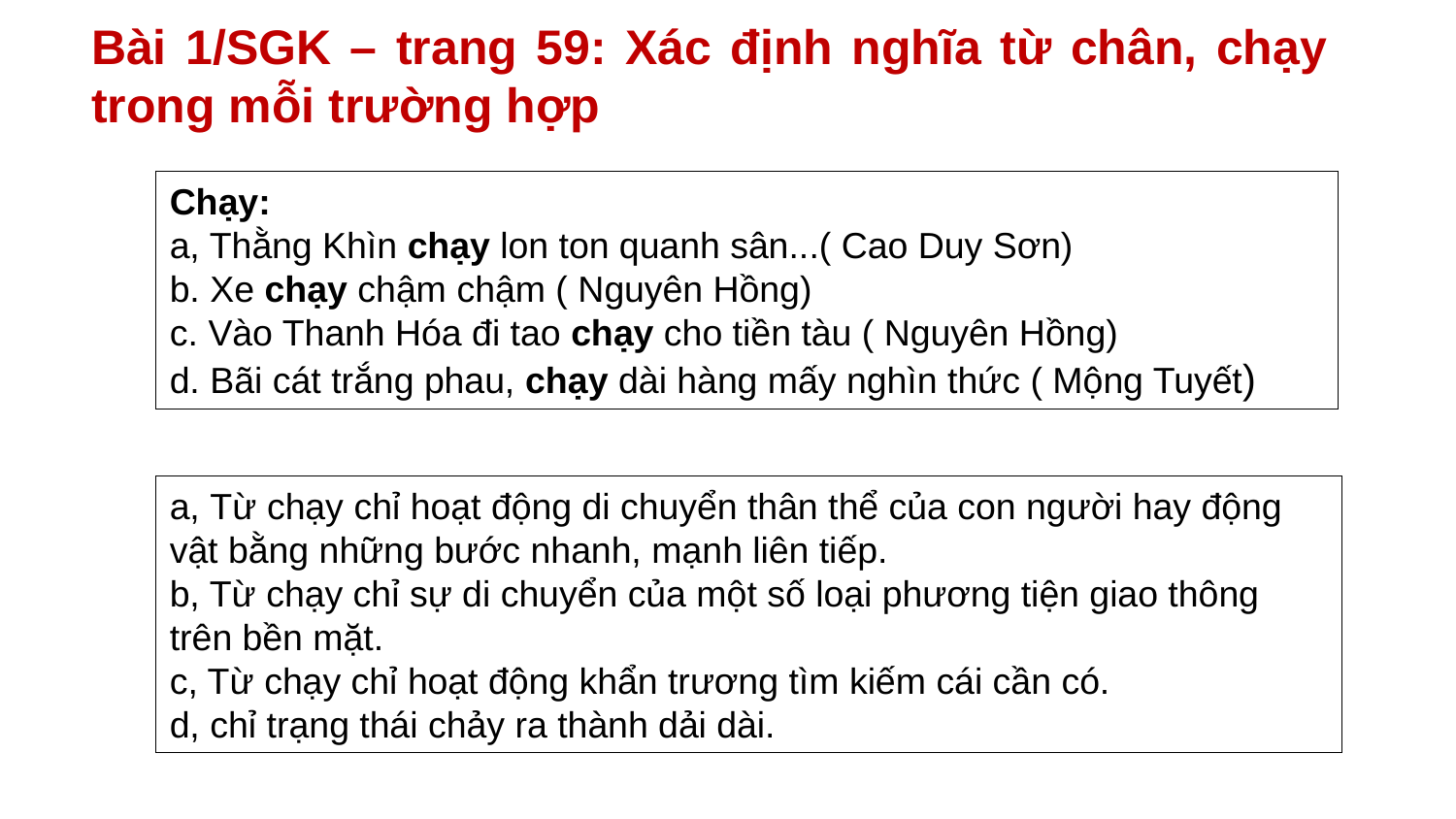

Bài 1/SGK – trang 59: Xác định nghĩa từ chân, chạy trong mỗi trường hợp

Chạy:
a, Thằng Khìn chạy lon ton quanh sân...( Cao Duy Sơn)
b. Xe chạy chậm chậm ( Nguyên Hồng)
c. Vào Thanh Hóa đi tao chạy cho tiền tàu ( Nguyên Hồng)
d. Bãi cát trắng phau, chạy dài hàng mấy nghìn thức ( Mộng Tuyết)
a, Từ chạy chỉ hoạt động di chuyển thân thể của con người hay động vật bằng những bước nhanh, mạnh liên tiếp.
b, Từ chạy chỉ sự di chuyển của một số loại phương tiện giao thông trên bền mặt.
c, Từ chạy chỉ hoạt động khẩn trương tìm kiếm cái cần có.
d, chỉ trạng thái chảy ra thành dải dài.